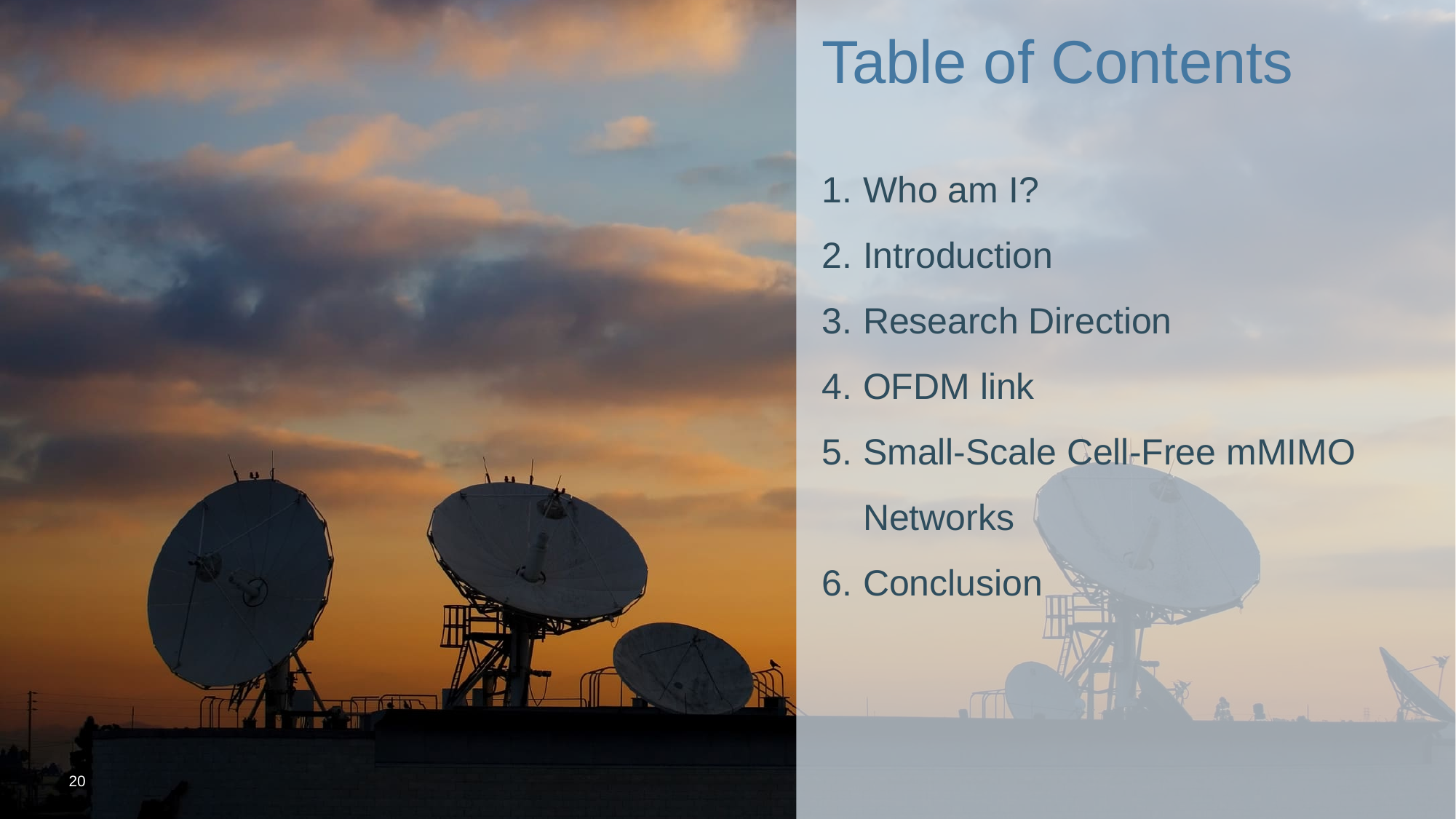

Table of Contents

Who am I?
Introduction
Research Direction
OFDM link
Small-Scale Cell-Free mMIMO Networks
Conclusion

20